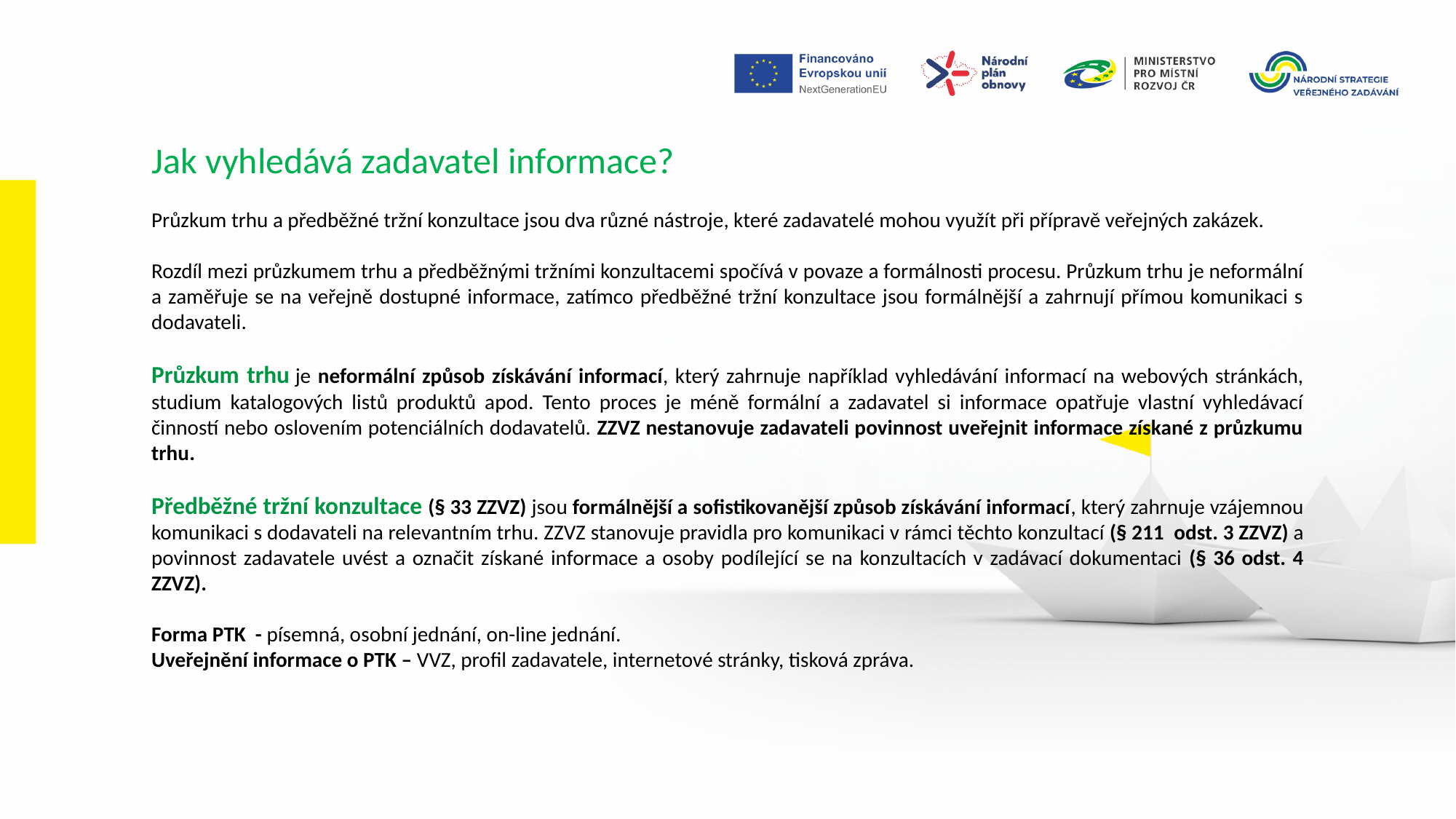

Jak vyhledává zadavatel informace?

Průzkum trhu a předběžné tržní konzultace jsou dva různé nástroje, které zadavatelé mohou využít při přípravě veřejných zakázek.

Rozdíl mezi průzkumem trhu a předběžnými tržními konzultacemi spočívá v povaze a formálnosti procesu. Průzkum trhu je neformální a zaměřuje se na veřejně dostupné informace, zatímco předběžné tržní konzultace jsou formálnější a zahrnují přímou komunikaci s dodavateli.

Průzkum trhu je neformální způsob získávání informací, který zahrnuje například vyhledávání informací na webových stránkách, studium katalogových listů produktů apod. Tento proces je méně formální a zadavatel si informace opatřuje vlastní vyhledávací činností nebo oslovením potenciálních dodavatelů. ZZVZ nestanovuje zadavateli povinnost uveřejnit informace získané z průzkumu trhu.

Předběžné tržní konzultace (§ 33 ZZVZ) jsou formálnější a sofistikovanější způsob získávání informací, který zahrnuje vzájemnou komunikaci s dodavateli na relevantním trhu. ZZVZ stanovuje pravidla pro komunikaci v rámci těchto konzultací (§ 211  odst. 3 ZZVZ) a povinnost zadavatele uvést a označit získané informace a osoby podílející se na konzultacích v zadávací dokumentaci (§ 36 odst. 4 ZZVZ).

Forma PTK  - písemná, osobní jednání, on-line jednání.
Uveřejnění informace o PTK – VVZ, profil zadavatele, internetové stránky, tisková zpráva.